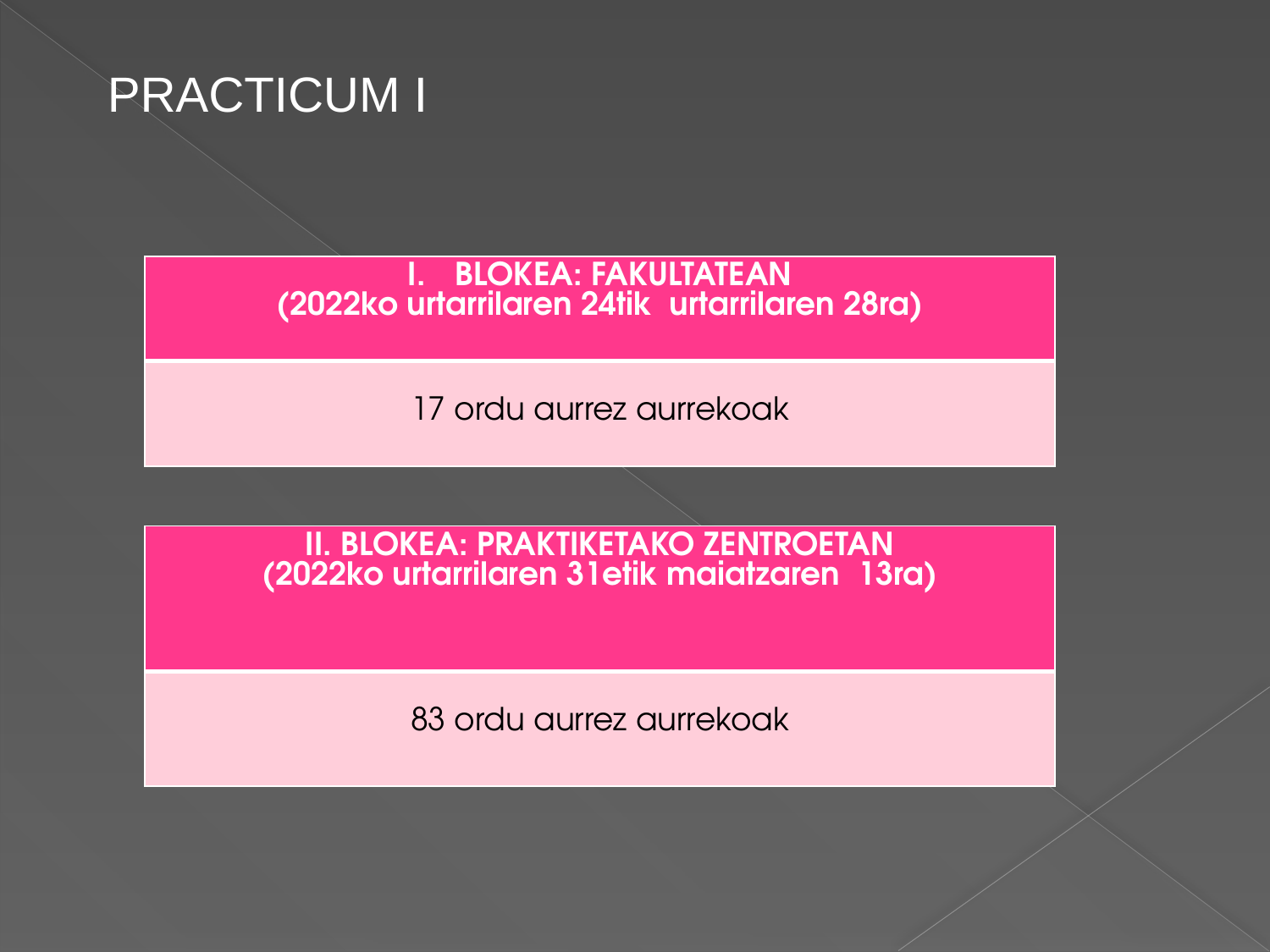

PRACTICUM I
| BLOKEA: FAKULTATEAN (2022ko urtarrilaren 24tik urtarrilaren 28ra) |
| --- |
| 17 ordu aurrez aurrekoak |
| II. BLOKEA: PRAKTIKETAKO ZENTROETAN (2022ko urtarrilaren 31etik maiatzaren 13ra) |
| --- |
| 83 ordu aurrez aurrekoak |